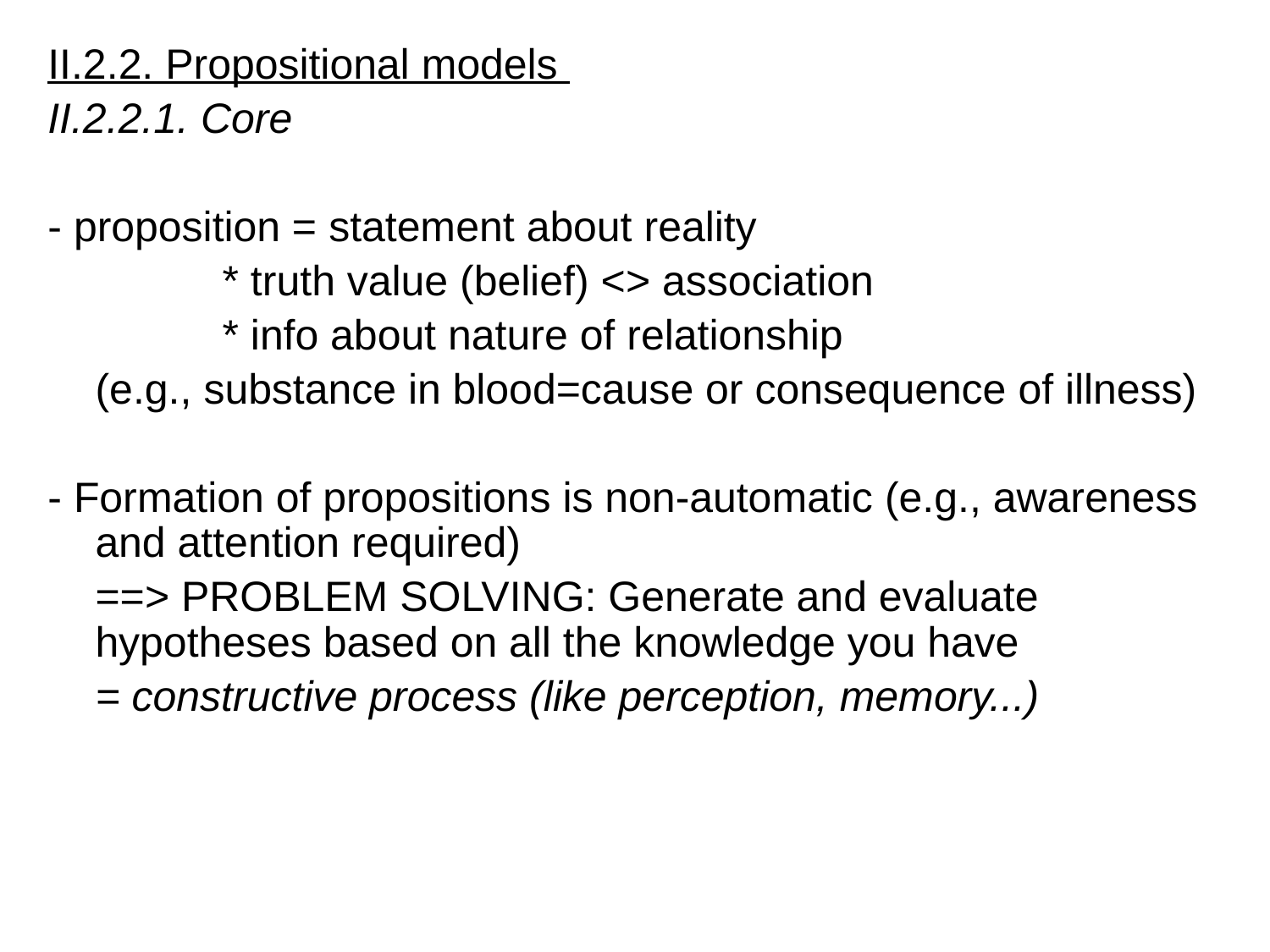

II.2.2. Propositional models
II.2.2.1. Core

- proposition = statement about reality
		* truth value (belief) <> association
		* info about nature of relationship
	(e.g., substance in blood=cause or consequence of illness)

- Formation of propositions is non-automatic (e.g., awareness and attention required)
	==> PROBLEM SOLVING: Generate and evaluate hypotheses based on all the knowledge you have
	= constructive process (like perception, memory...)